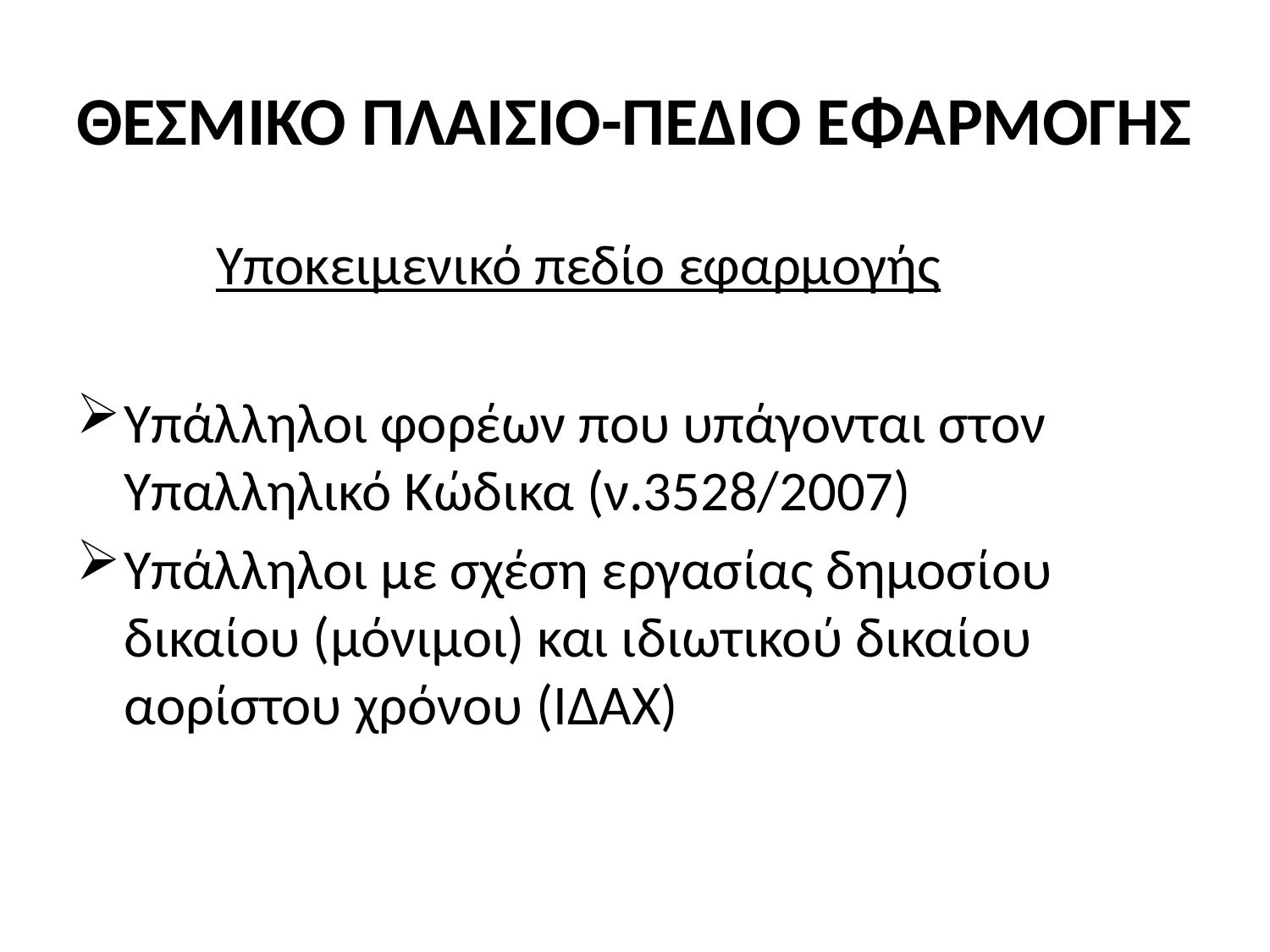

# ΘΕΣΜΙΚΟ ΠΛΑΙΣΙΟ-ΠΕΔΙΟ ΕΦΑΡΜΟΓΗΣ
           Υποκειμενικό πεδίο εφαρμογής

Υπάλληλοι φορέων που υπάγονται στον Υπαλληλικό Κώδικα (ν.3528/2007)
Υπάλληλοι με σχέση εργασίας δημοσίου δικαίου (μόνιμοι) και ιδιωτικού δικαίου αορίστου χρόνου (ΙΔΑΧ)